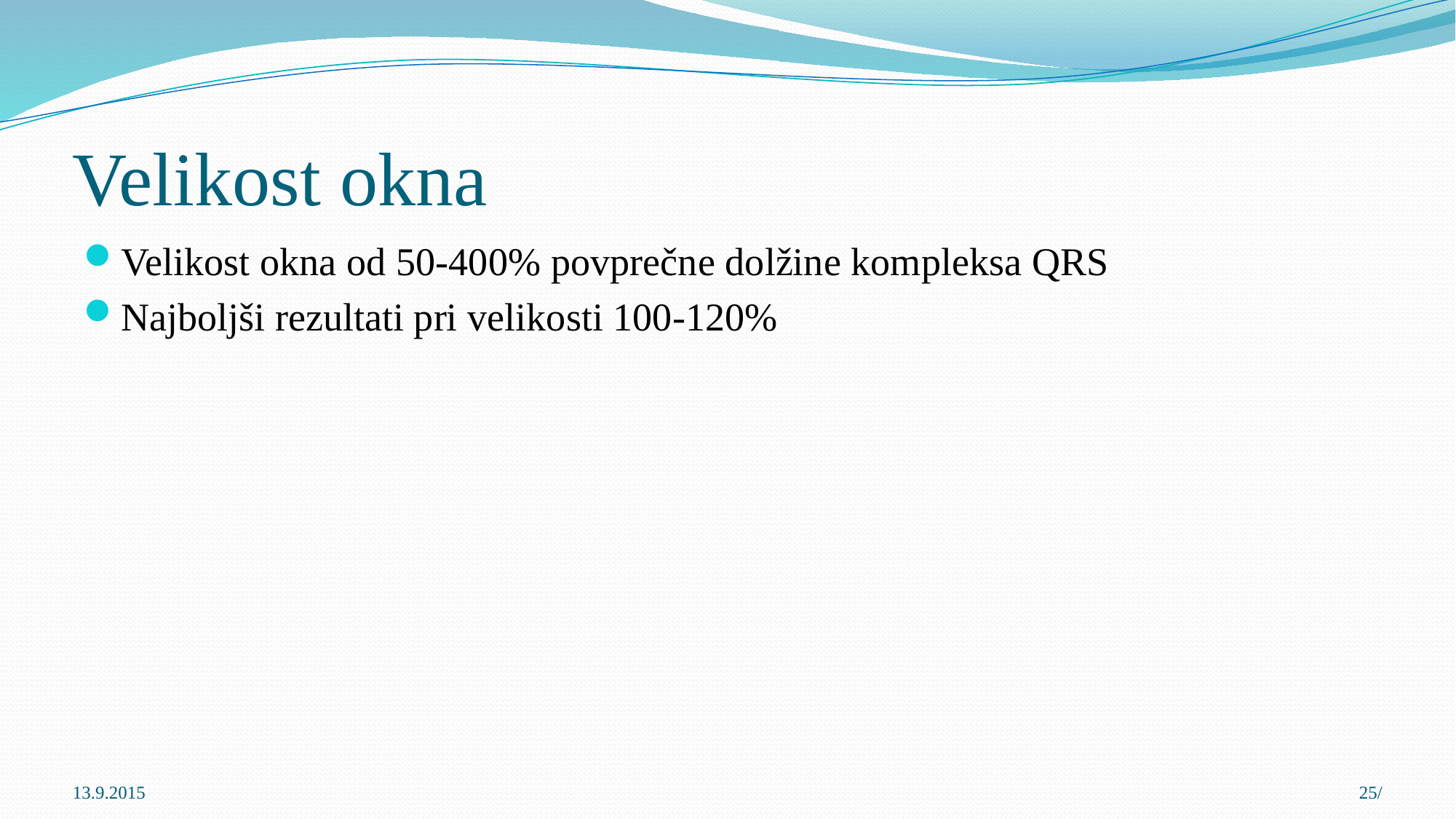

# Velikost okna
Velikost okna od 50-400% povprečne dolžine kompleksa QRS
Najboljši rezultati pri velikosti 100-120%
13.9.2015
25